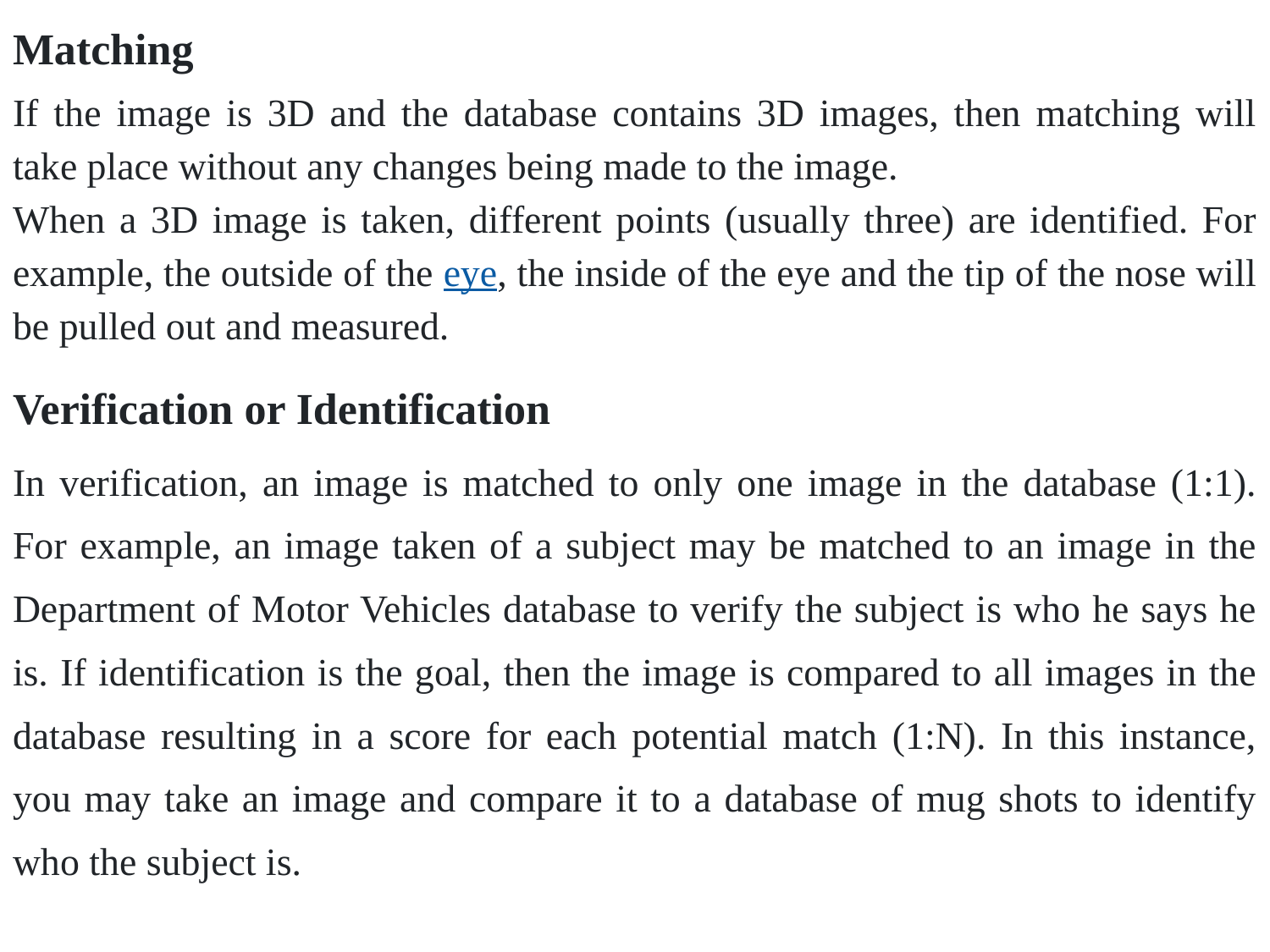

Matching
If the image is 3D and the database contains 3D images, then matching will take place without any changes being made to the image.
When a 3D image is taken, different points (usually three) are identified. For example, the outside of the eye, the inside of the eye and the tip of the nose will be pulled out and measured.
Verification or Identification
In verification, an image is matched to only one image in the database (1:1). For example, an image taken of a subject may be matched to an image in the Department of Motor Vehicles database to verify the subject is who he says he is. If identification is the goal, then the image is compared to all images in the database resulting in a score for each potential match (1:N). In this instance, you may take an image and compare it to a database of mug shots to identify who the subject is.